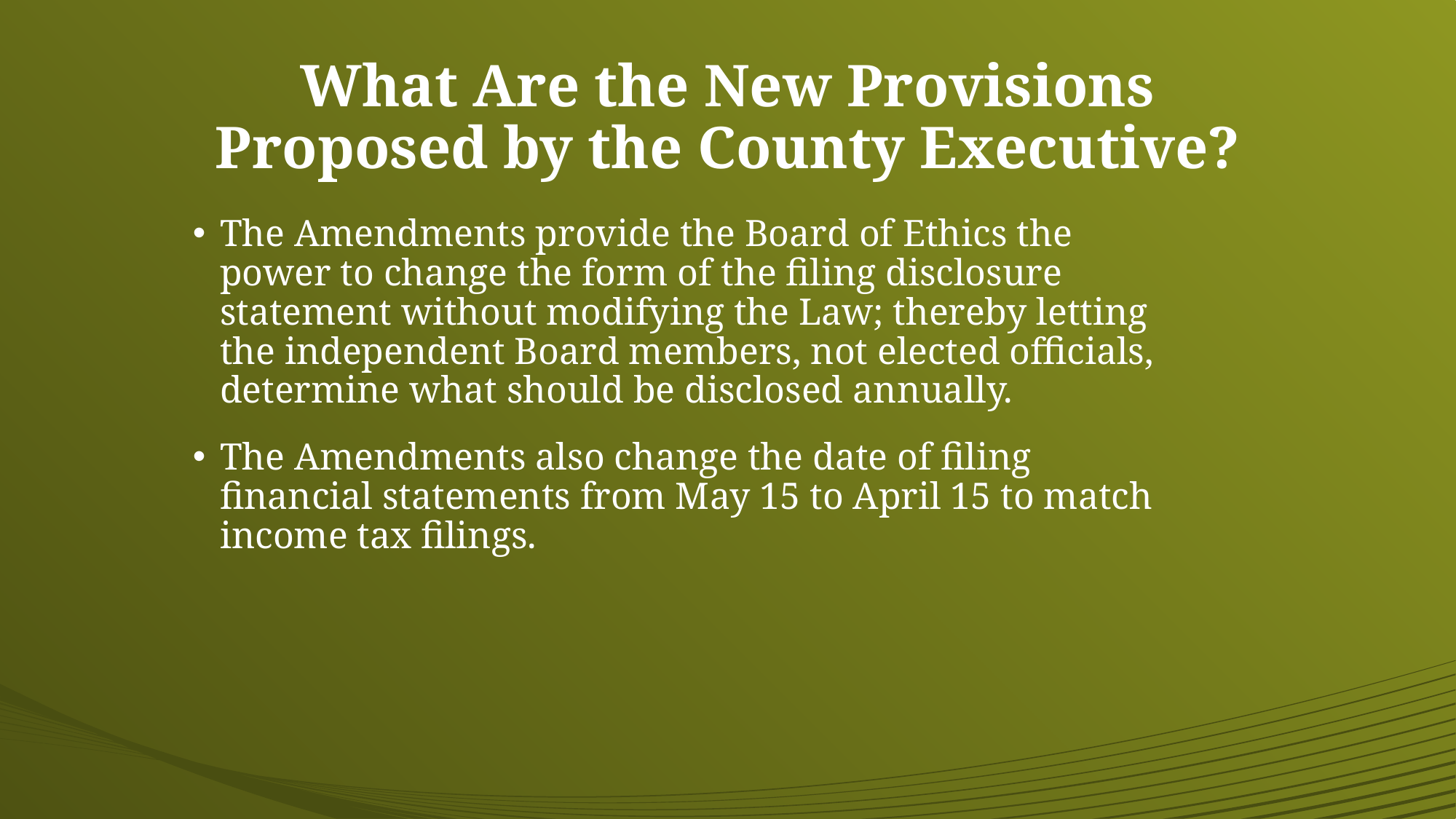

# What Are the New Provisions Proposed by the County Executive?
The Amendments provide the Board of Ethics the power to change the form of the filing disclosure statement without modifying the Law; thereby letting the independent Board members, not elected officials, determine what should be disclosed annually.
The Amendments also change the date of filing financial statements from May 15 to April 15 to match income tax filings.